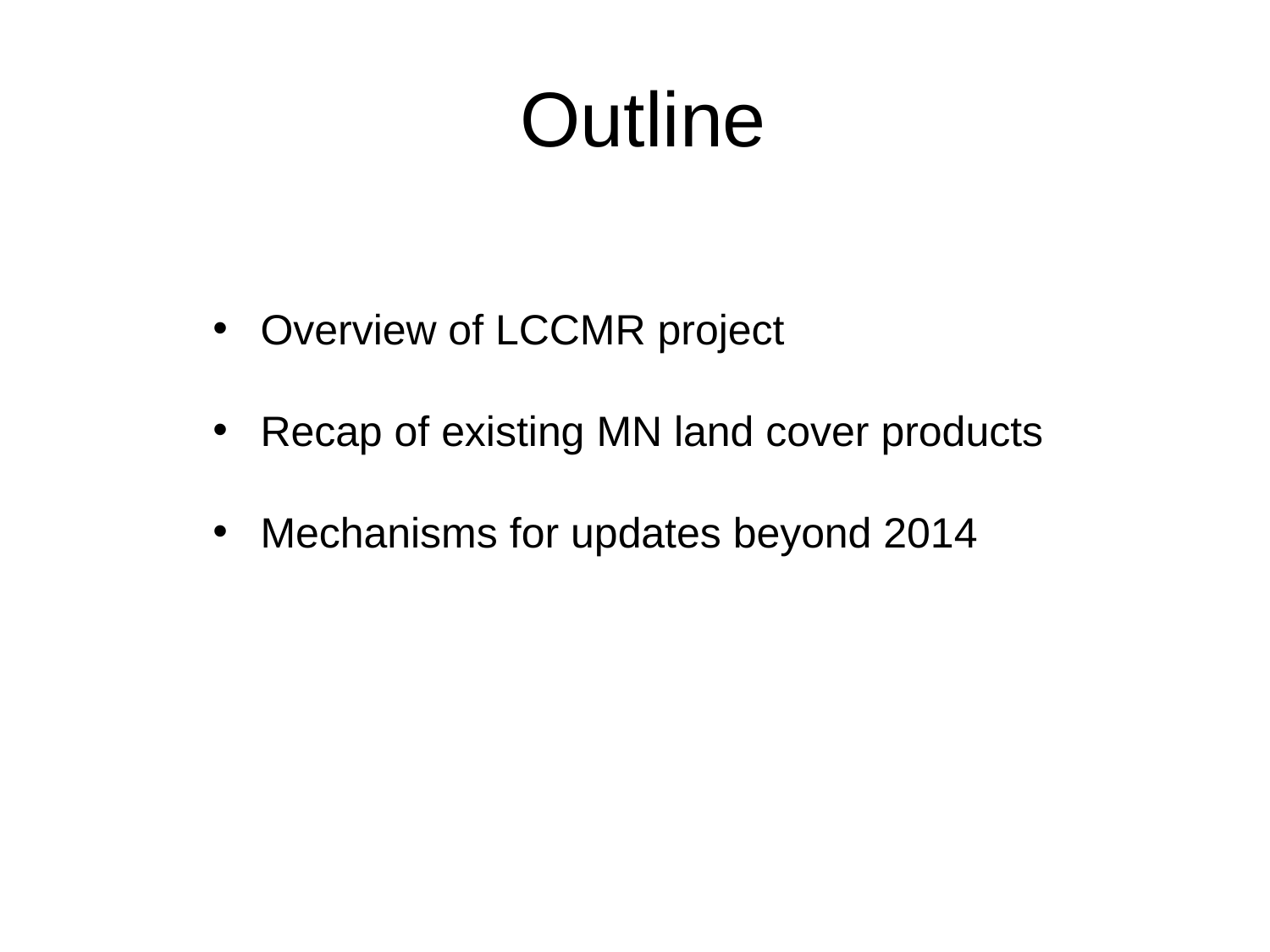

# Outline
Overview of LCCMR project

Recap of existing MN land cover products

Mechanisms for updates beyond 2014